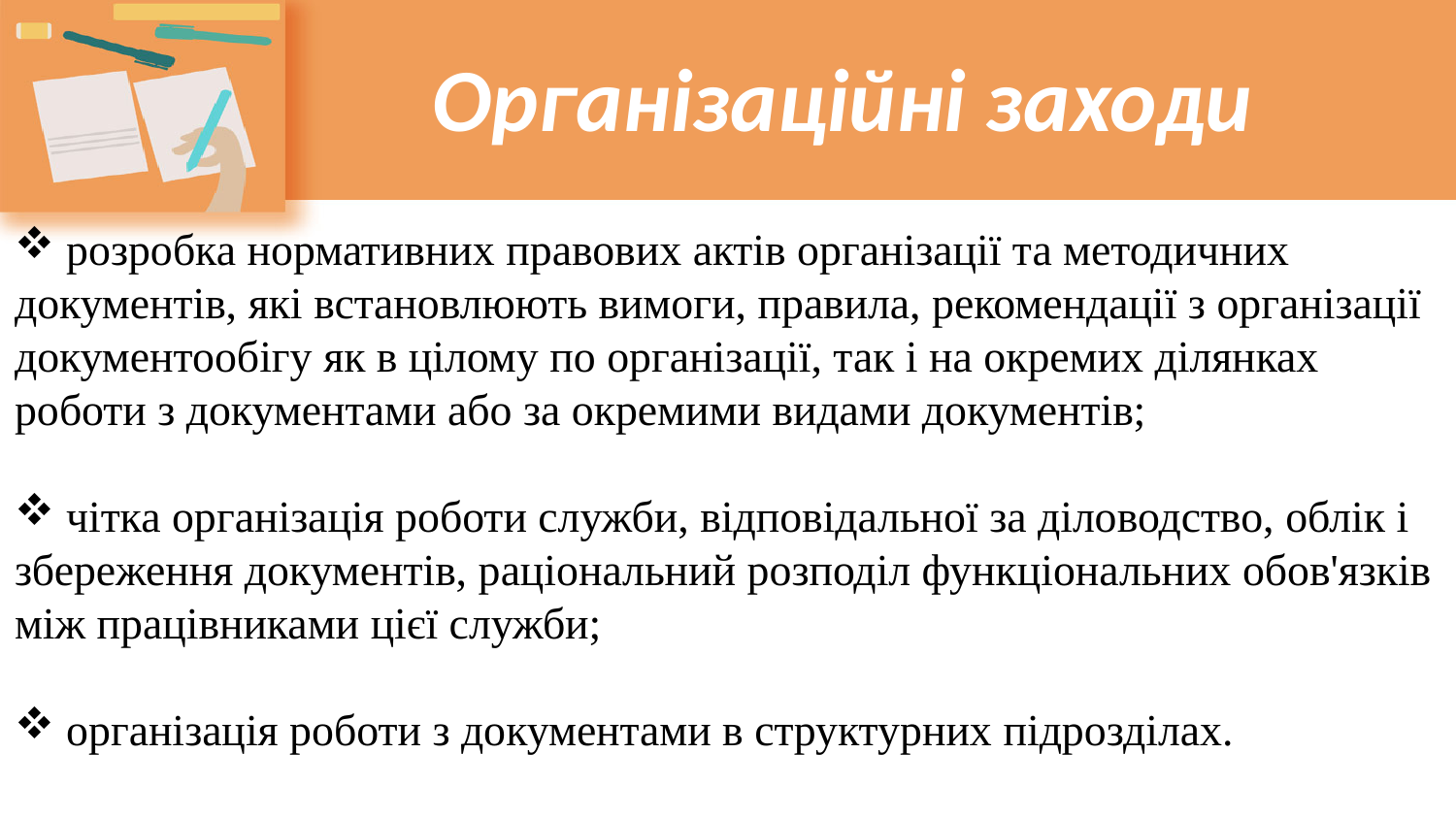

# Організаційні заходи

 розробка нормативних правових актів організації та методичних документів, які встановлюють вимоги, правила, рекомендації з організації документообігу як в цілому по організації, так і на окремих ділянках роботи з документами або за окремими видами документів;

 чітка організація роботи служби, відповідальної за діловодство, облік і збереження документів, раціональний розподіл функціональних обов'язків між працівниками цієї служби;

 організація роботи з документами в структурних підрозділах.